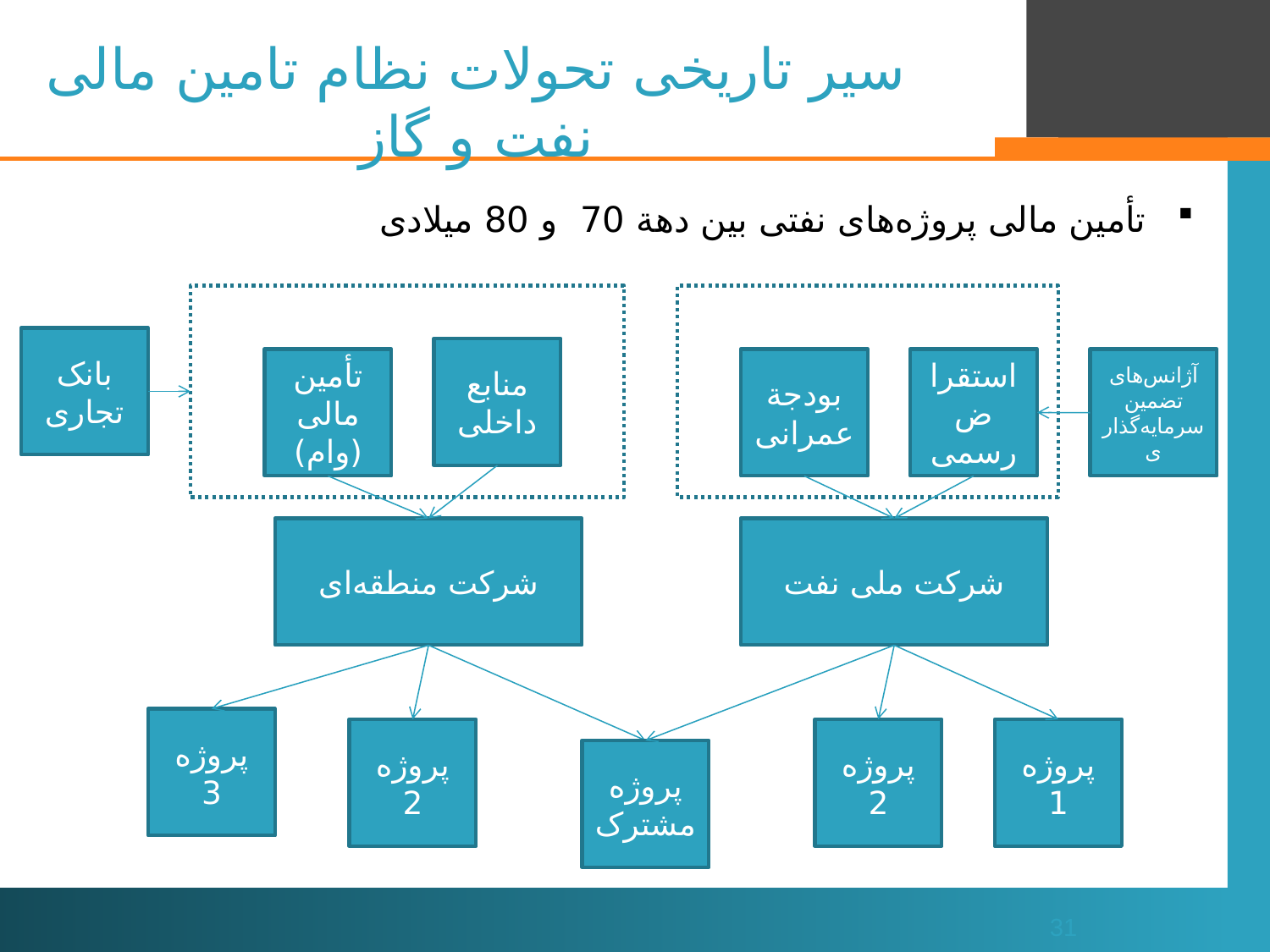

# سیر تاریخی تحولات نظام تامین مالی نفت و گاز
تأمین مالی پروژه‌های نفتی بین دهة 70  و 80 میلادی

بانک تجاری
منابع داخلی
تأمین مالی (وام)
بودجة عمرانی
استقراض رسمی
آژانس‌های تضمین سرمایه‌گذاری
شرکت منطقه‌ای
شرکت ملی نفت
پروژه 3
پروژه 2
پروژه 2
پروژه 1
پروژه مشترک
31
31